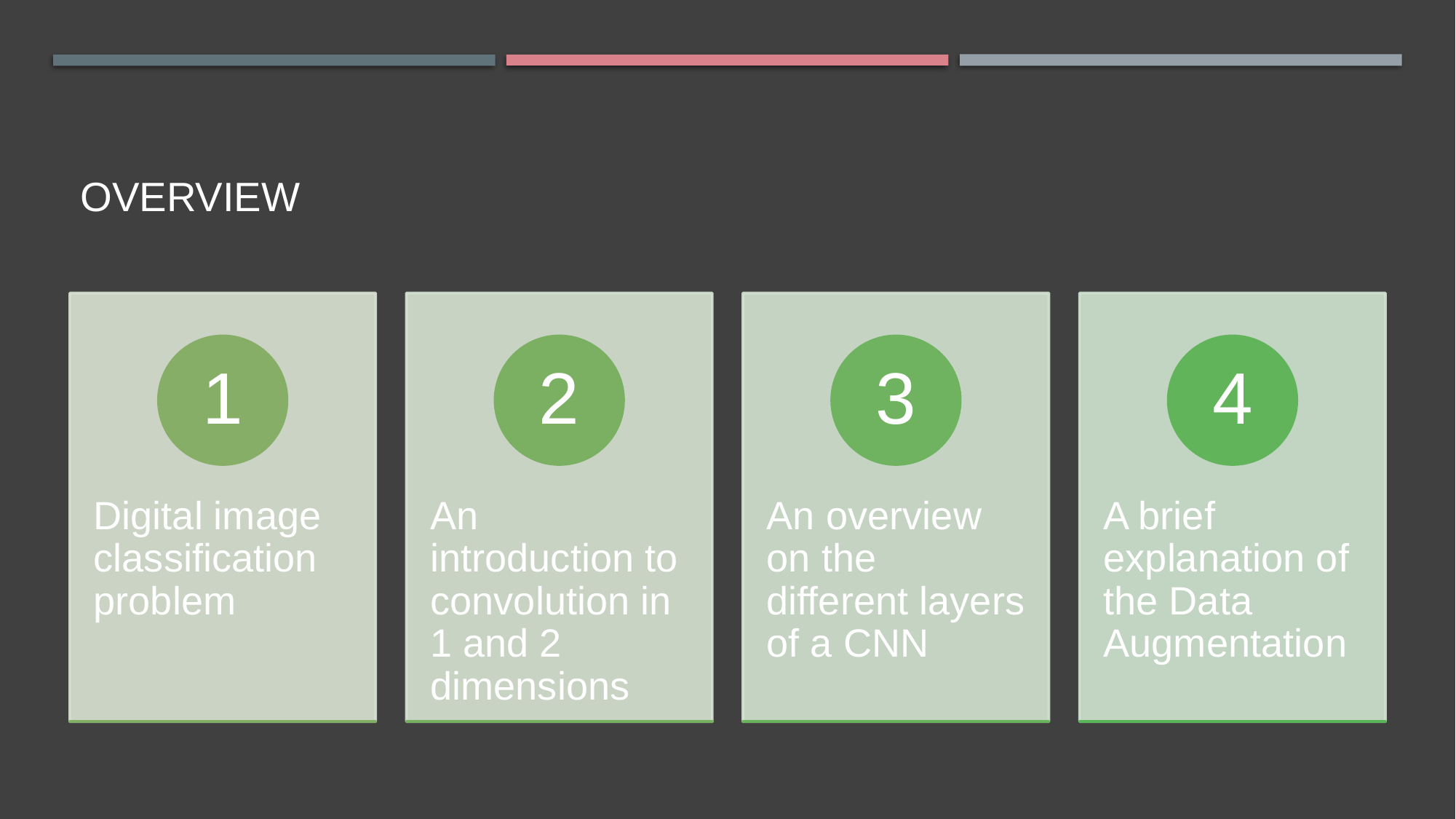

# Overview
Digital image classification problem
1
An introduction to convolution in 1 and 2 dimensions
2
An overview on the different layers of a CNN
3
A brief explanation of the Data Augmentation
4